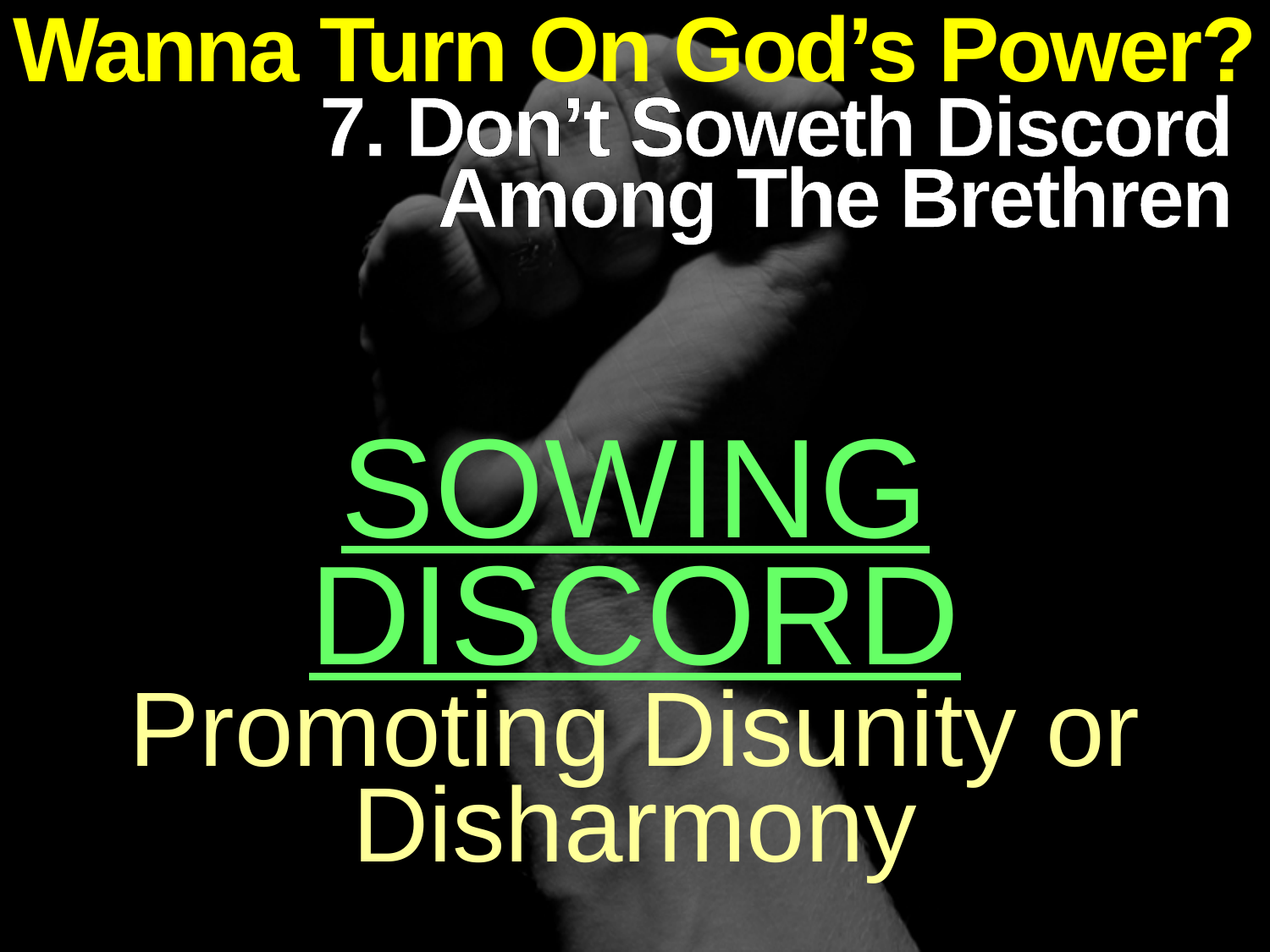

Wanna Turn On God’s Power?
7. Don’t Soweth Discord
Among The Brethren
SOWING DISCORD
Promoting Disunity or Disharmony